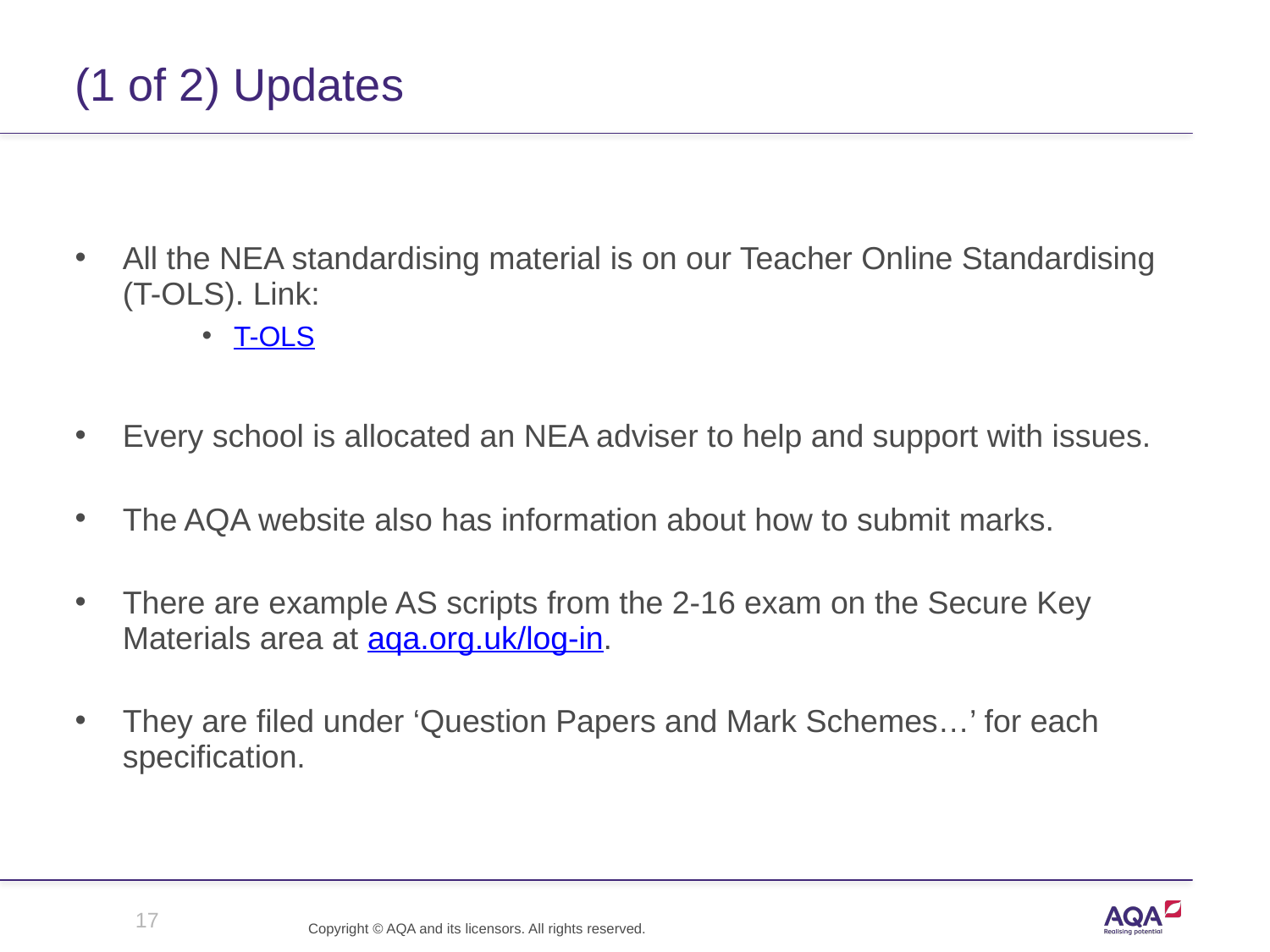

# (1 of 2) Updates
All the NEA standardising material is on our Teacher Online Standardising (T-OLS). Link:
T-OLS

Every school is allocated an NEA adviser to help and support with issues.

The AQA website also has information about how to submit marks.

There are example AS scripts from the 2-16 exam on the Secure Key Materials area at aqa.org.uk/log-in.

They are filed under ‘Question Papers and Mark Schemes…’ for each specification.

17
Copyright © AQA and its licensors. All rights reserved.